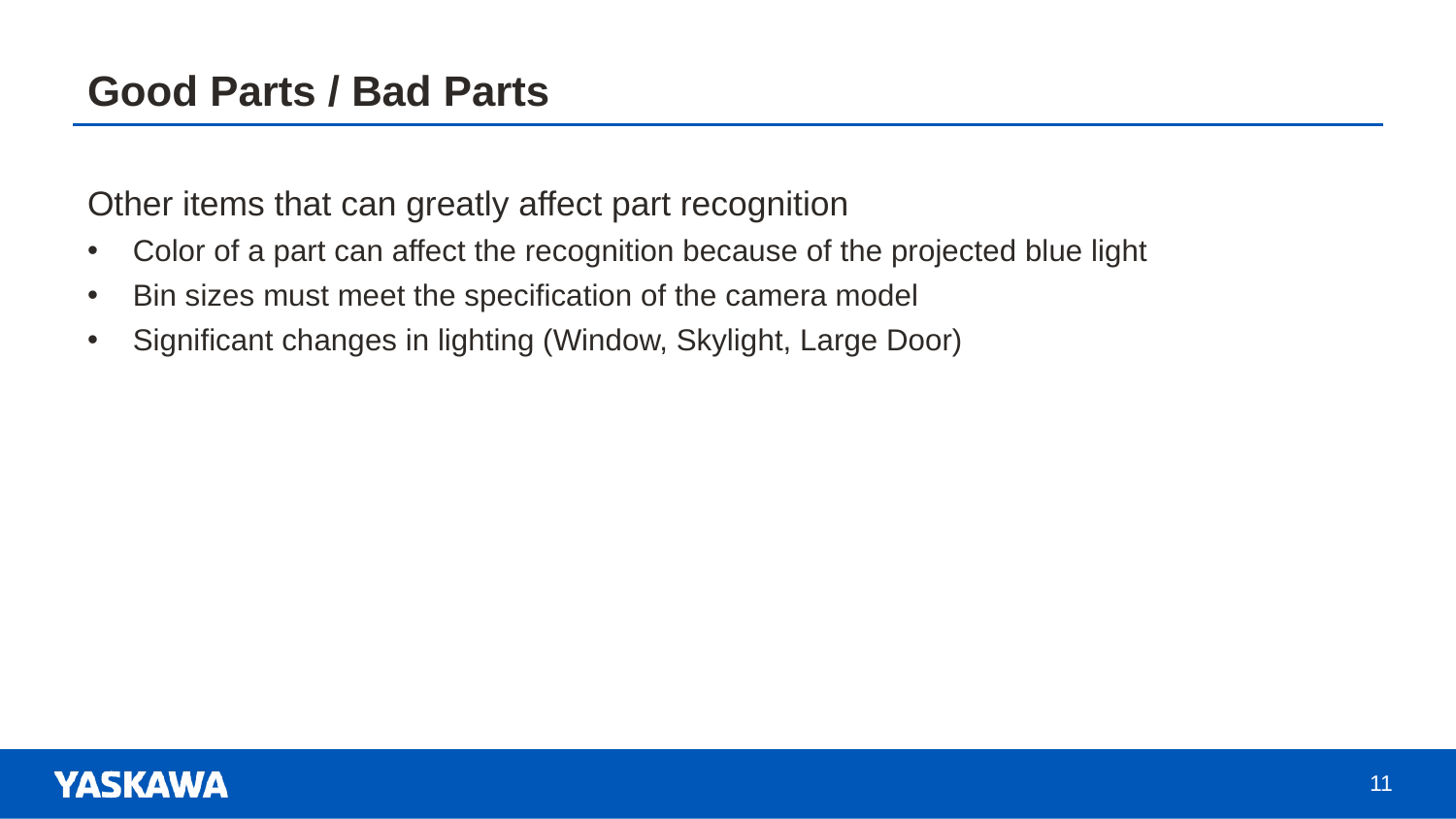

# Good Parts / Bad Parts
Other items that can greatly affect part recognition
Color of a part can affect the recognition because of the projected blue light
Bin sizes must meet the specification of the camera model
Significant changes in lighting (Window, Skylight, Large Door)
11